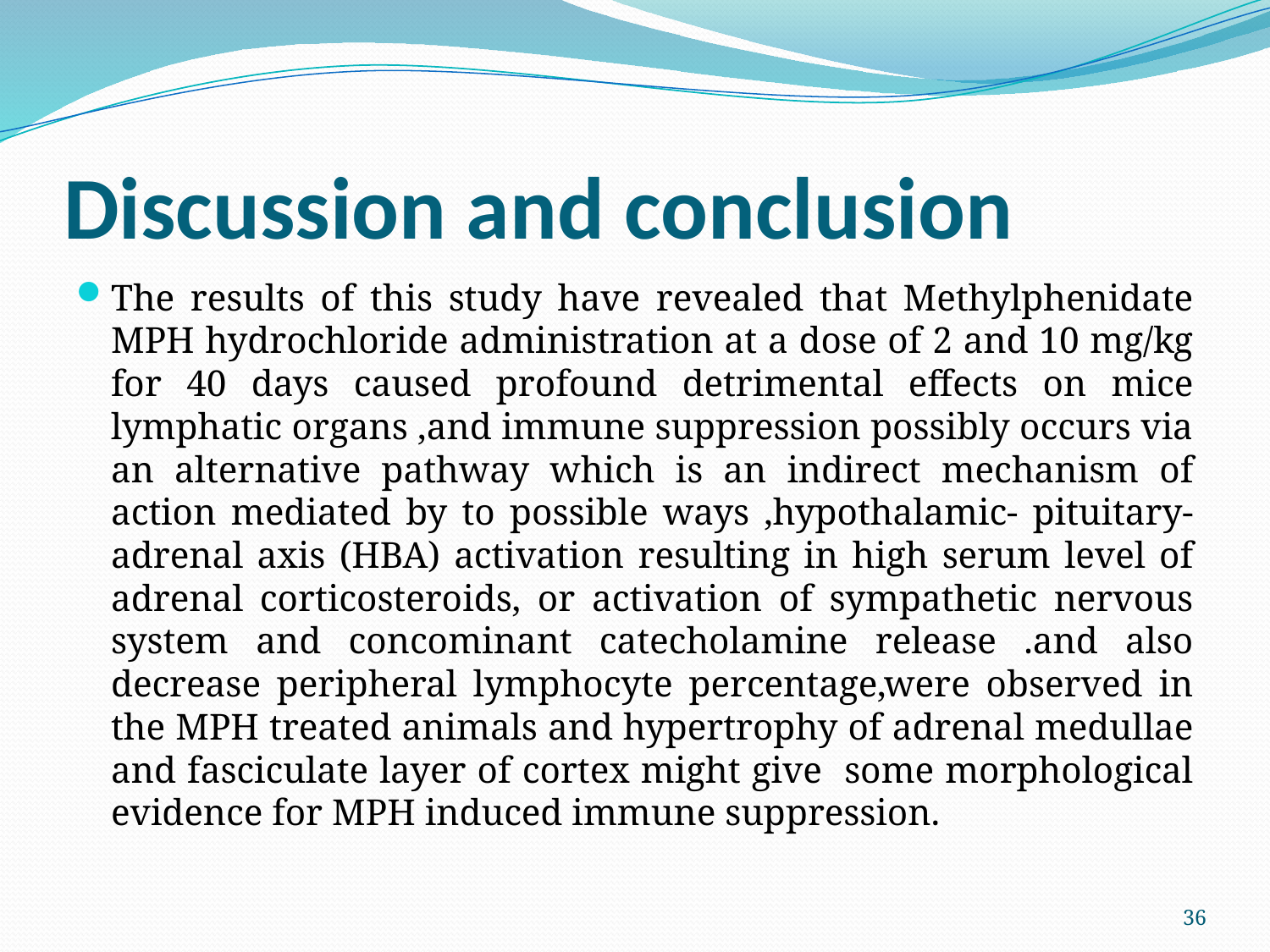

# Discussion and conclusion
The results of this study have revealed that Methylphenidate MPH hydrochloride administration at a dose of 2 and 10 mg/kg for 40 days caused profound detrimental effects on mice lymphatic organs ,and immune suppression possibly occurs via an alternative pathway which is an indirect mechanism of action mediated by to possible ways ,hypothalamic- pituitary- adrenal axis (HBA) activation resulting in high serum level of adrenal corticosteroids, or activation of sympathetic nervous system and concominant catecholamine release .and also decrease peripheral lymphocyte percentage,were observed in the MPH treated animals and hypertrophy of adrenal medullae and fasciculate layer of cortex might give  some morphological evidence for MPH induced immune suppression.
36